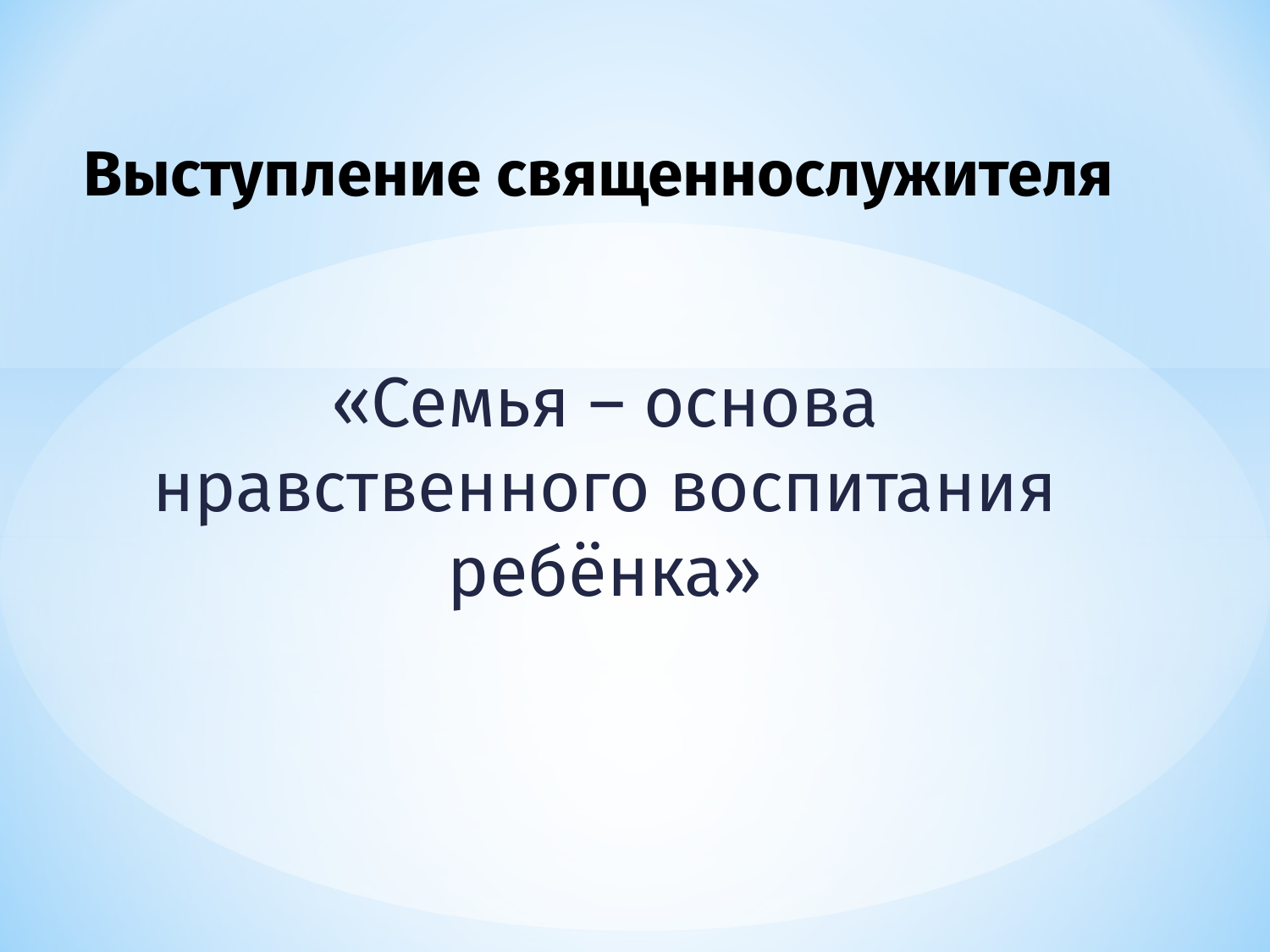

# Выступление священнослужителя
«Семья – основа нравственного воспитания ребёнка»